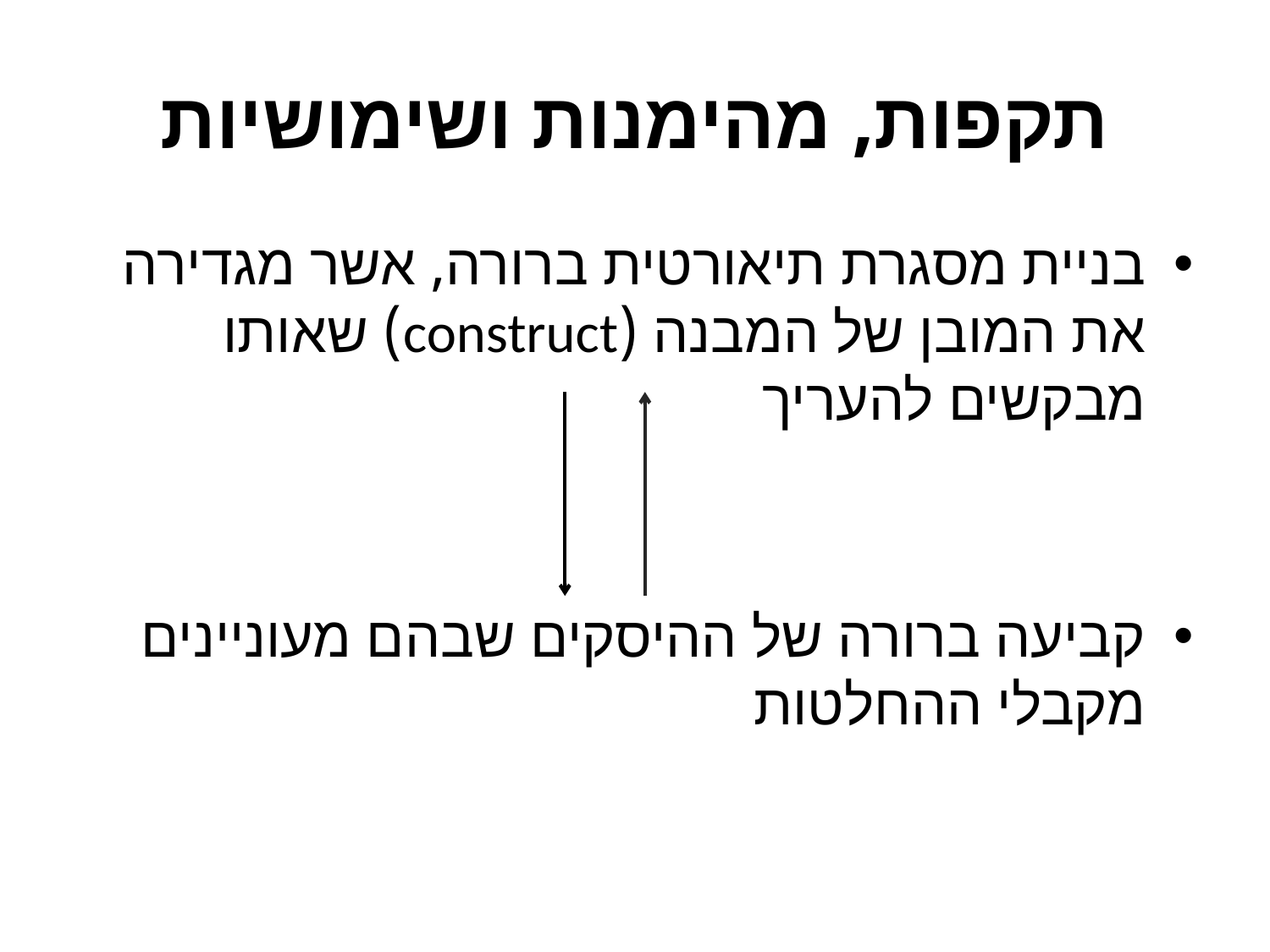

# תקפות, מהימנות ושימושיות
בניית מסגרת תיאורטית ברורה, אשר מגדירה את המובן של המבנה (construct) שאותו מבקשים להעריך

קביעה ברורה של ההיסקים שבהם מעוניינים מקבלי ההחלטות